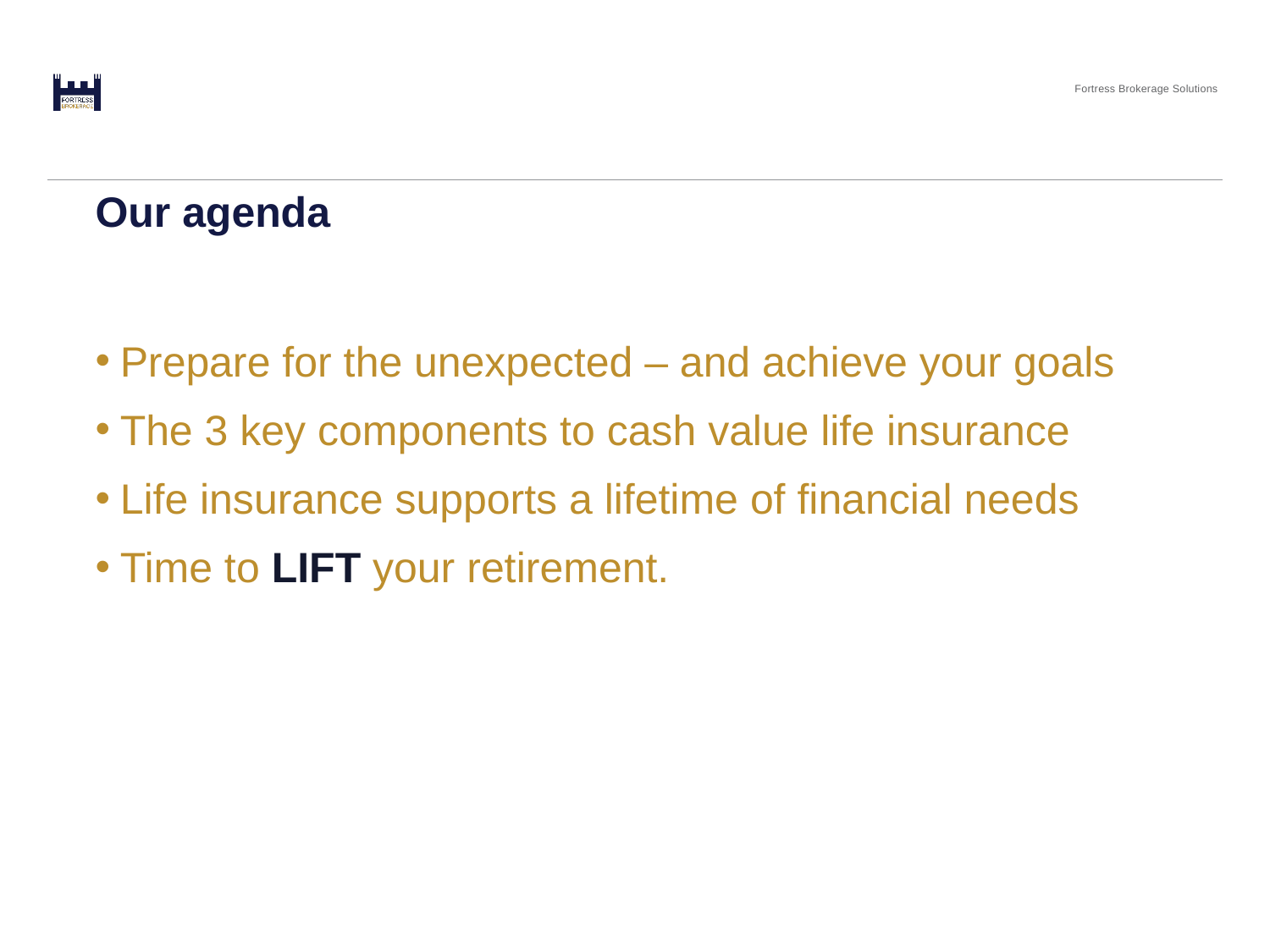

# Our agenda
Prepare for the unexpected – and achieve your goals
The 3 key components to cash value life insurance
Life insurance supports a lifetime of financial needs
Time to LIFT your retirement.